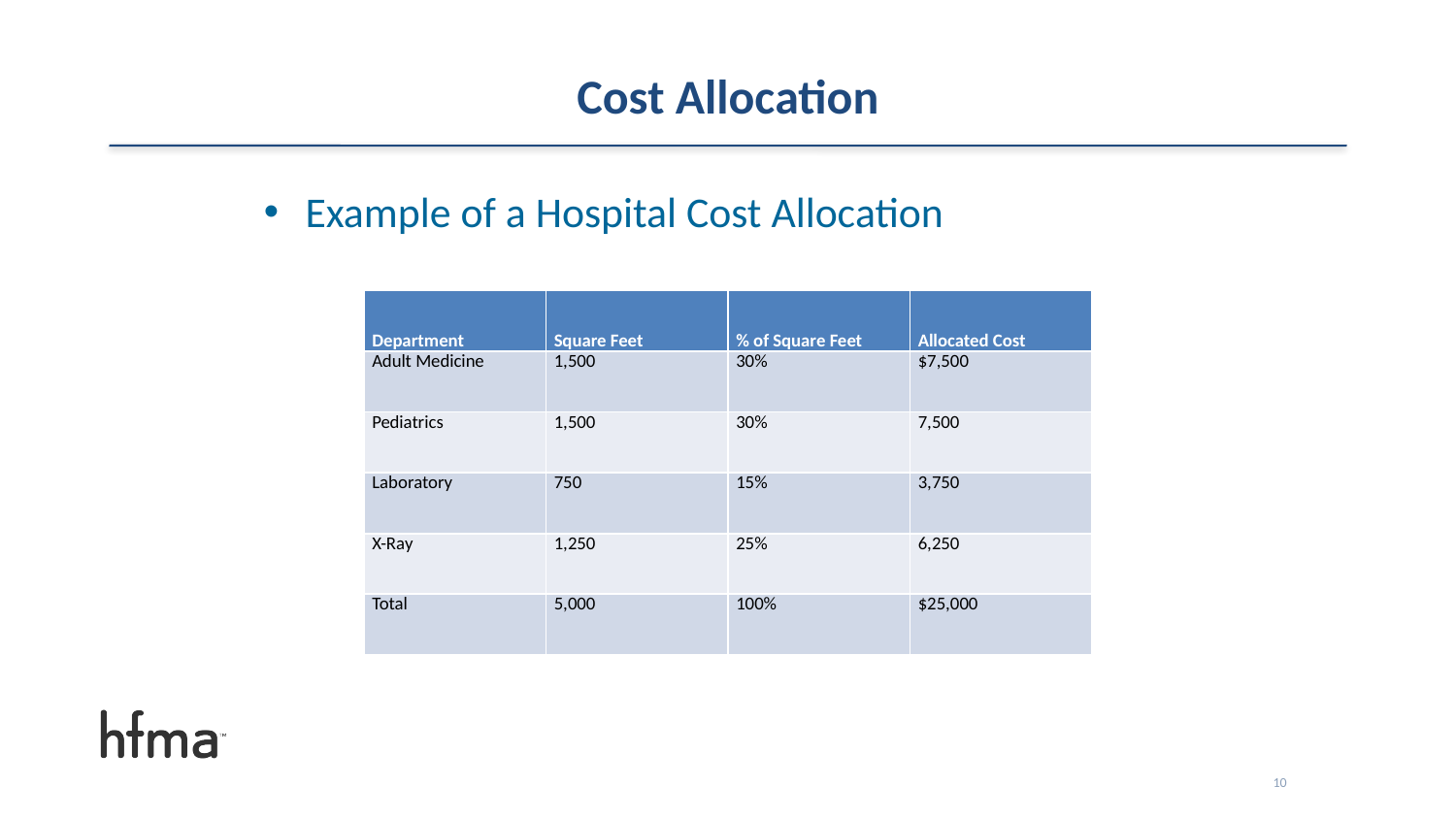

# Cost Allocation
Example of a Hospital Cost Allocation

| Department | Square Feet | % of Square Feet | Allocated Cost |
| --- | --- | --- | --- |
| Adult Medicine | 1,500 | 30% | $7,500 |
| Pediatrics | 1,500 | 30% | 7,500 |
| Laboratory | 750 | 15% | 3,750 |
| X-Ray | 1,250 | 25% | 6,250 |
| Total | 5,000 | 100% | $25,000 |
10